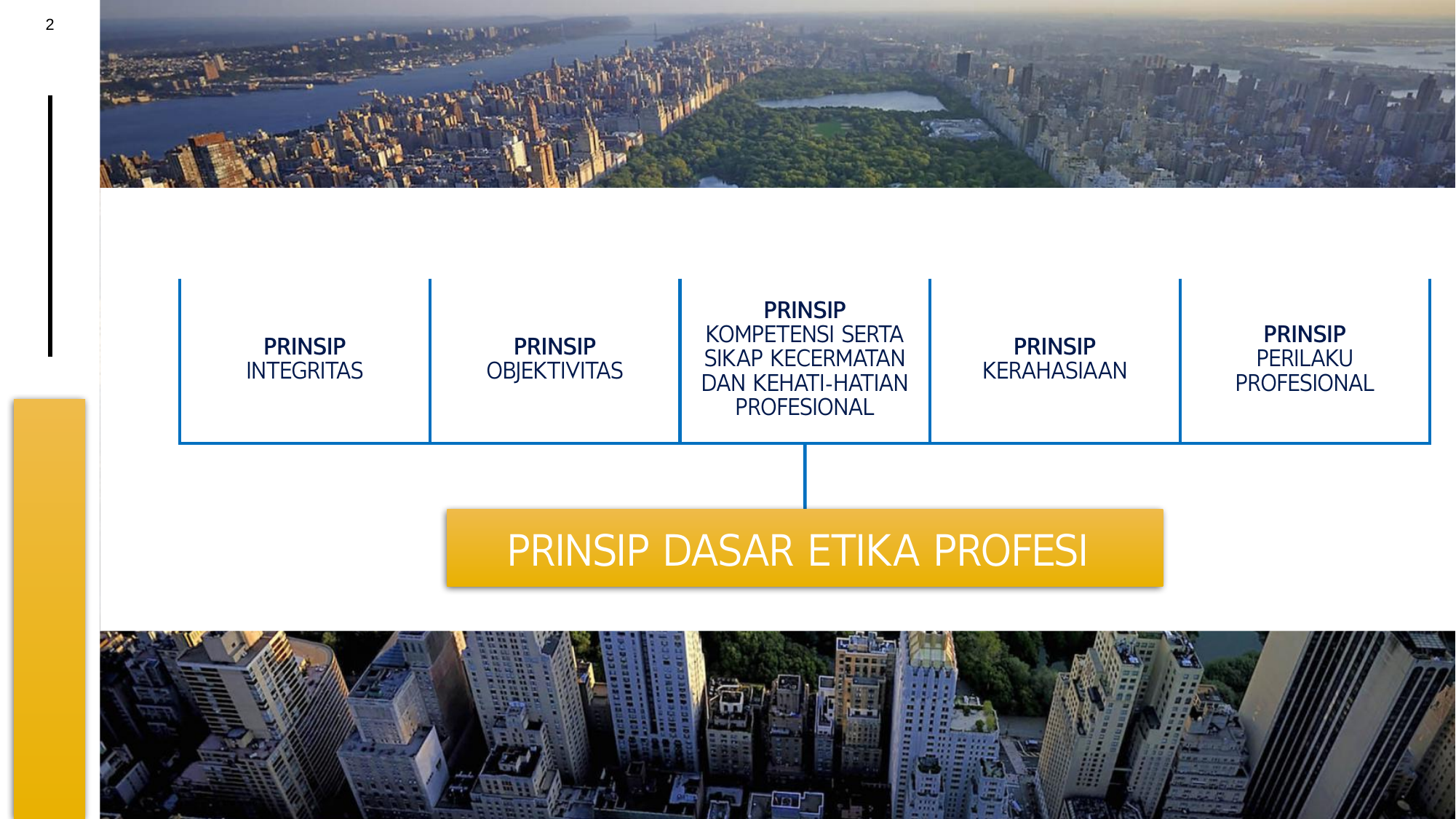

| PRINSIP INTEGRITAS | PRINSIP OBJEKTIVITAS | PRINSIP KOMPETENSI SERTA SIKAP KECERMATAN DAN KEHATI-HATIAN PROFESIONAL | PRINSIP KERAHASIAAN | PRINSIP PERILAKU PROFESIONAL |
| --- | --- | --- | --- | --- |

PRINSIP DASAR ETIKA PROFESI